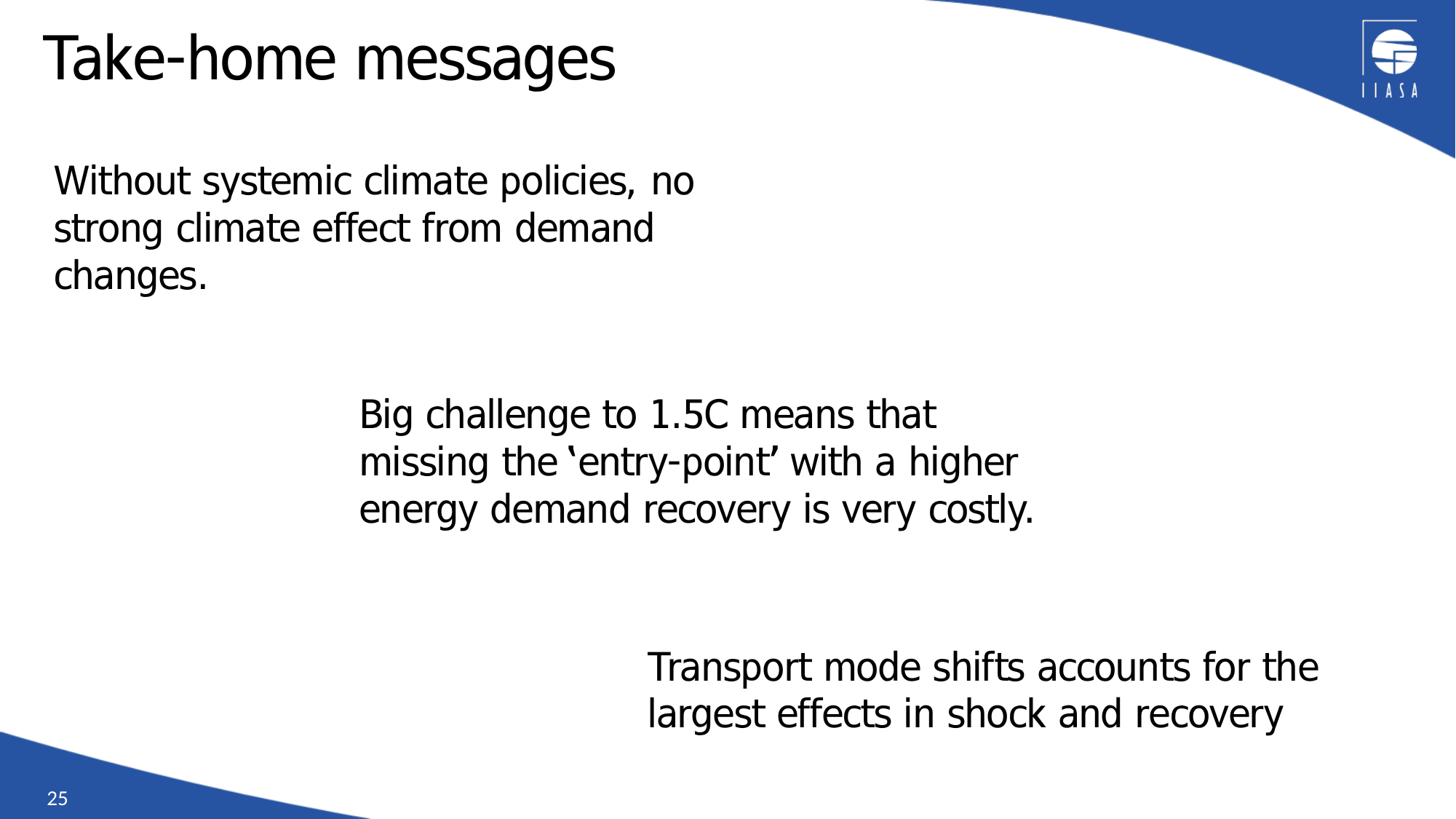

# Take-home messages
Without systemic climate policies, no strong climate effect from demand changes.

Big challenge to 1.5C means that missing the ‘entry-point’ with a higher energy demand recovery is very costly.
Transport mode shifts accounts for the largest effects in shock and recovery
25